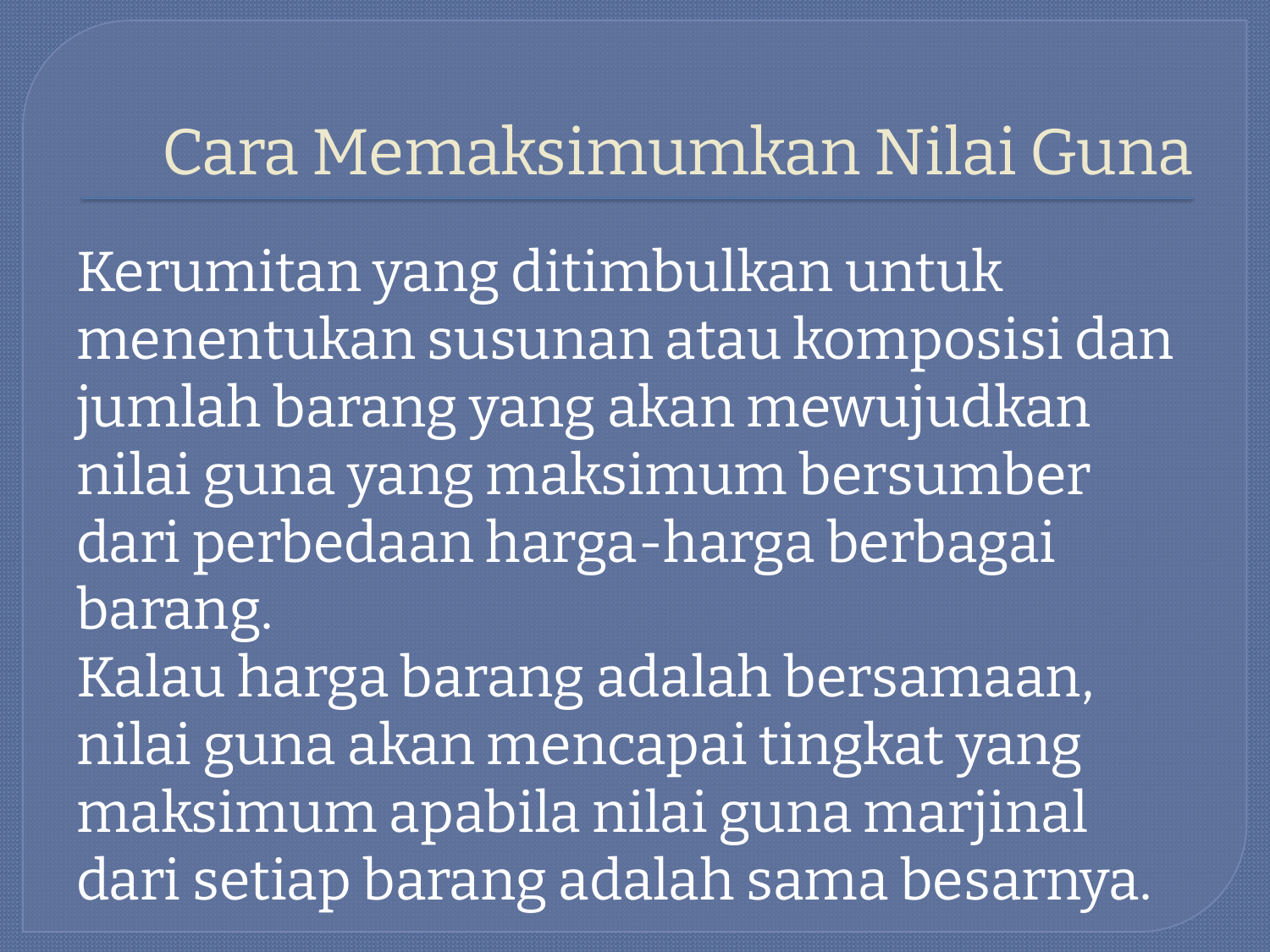

# Cara Memaksimumkan Nilai Guna
Kerumitan yang ditimbulkan untuk menentukan susunan atau komposisi dan jumlah barang yang akan mewujudkan nilai guna yang maksimum bersumber dari perbedaan harga-harga berbagai barang.
Kalau harga barang adalah bersamaan, nilai guna akan mencapai tingkat yang maksimum apabila nilai guna marjinal dari setiap barang adalah sama besarnya.